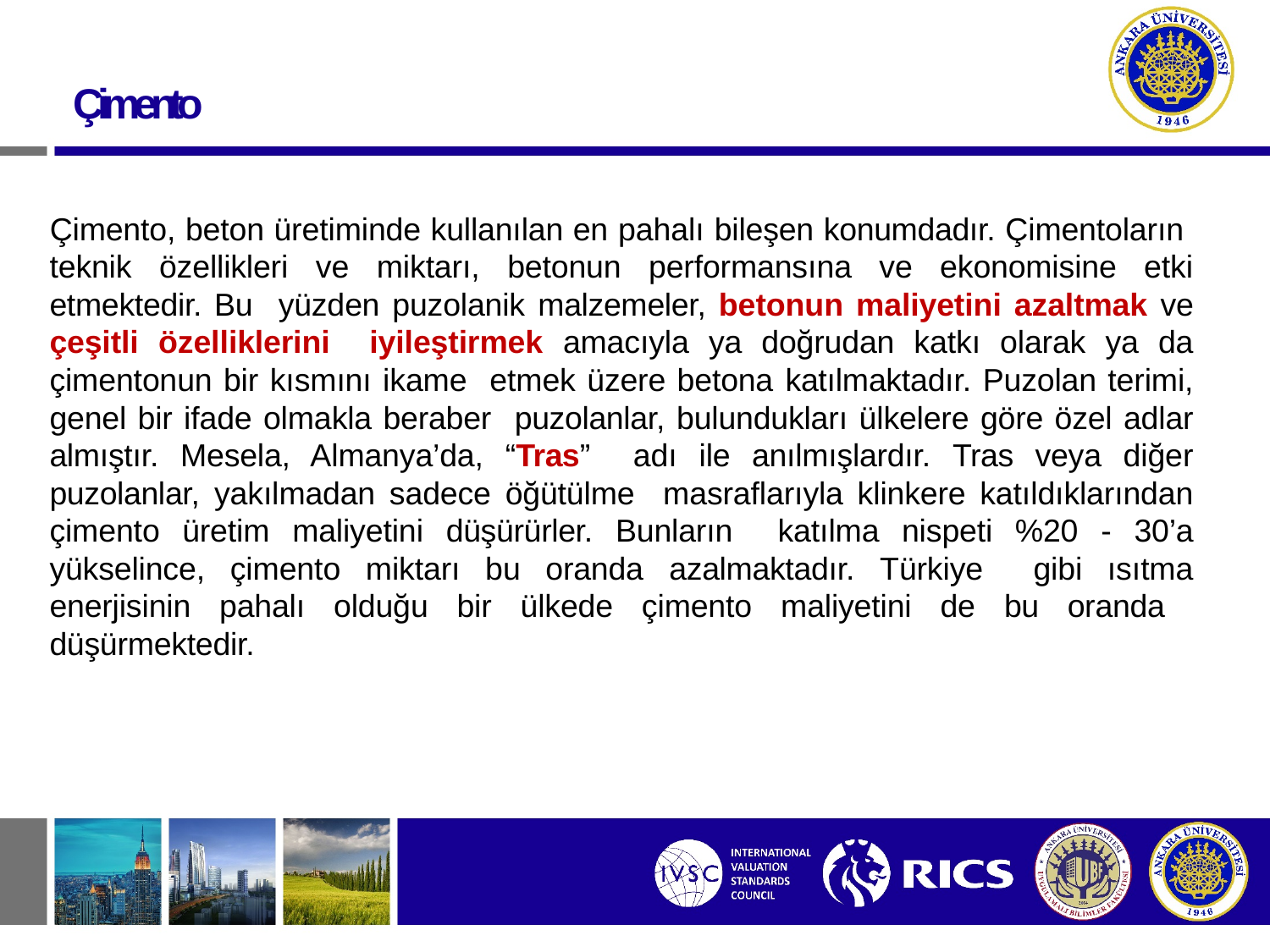

# Çimento
Çimento, beton üretiminde kullanılan en pahalı bileşen konumdadır. Çimentoların  teknik özellikleri ve miktarı, betonun performansına ve ekonomisine etki etmektedir. Bu  yüzden puzolanik malzemeler, betonun maliyetini azaltmak ve çeşitli özelliklerini  iyileştirmek amacıyla ya doğrudan katkı olarak ya da çimentonun bir kısmını ikame  etmek üzere betona katılmaktadır. Puzolan terimi, genel bir ifade olmakla beraber  puzolanlar, bulundukları ülkelere göre özel adlar almıştır. Mesela, Almanya’da, “Tras”  adı ile anılmışlardır. Tras veya diğer puzolanlar, yakılmadan sadece öğütülme  masraflarıyla klinkere katıldıklarından çimento üretim maliyetini düşürürler. Bunların  katılma nispeti %20 - 30’a yükselince, çimento miktarı bu oranda azalmaktadır. Türkiye  gibi ısıtma enerjisinin pahalı olduğu bir ülkede çimento maliyetini de bu oranda  düşürmektedir.